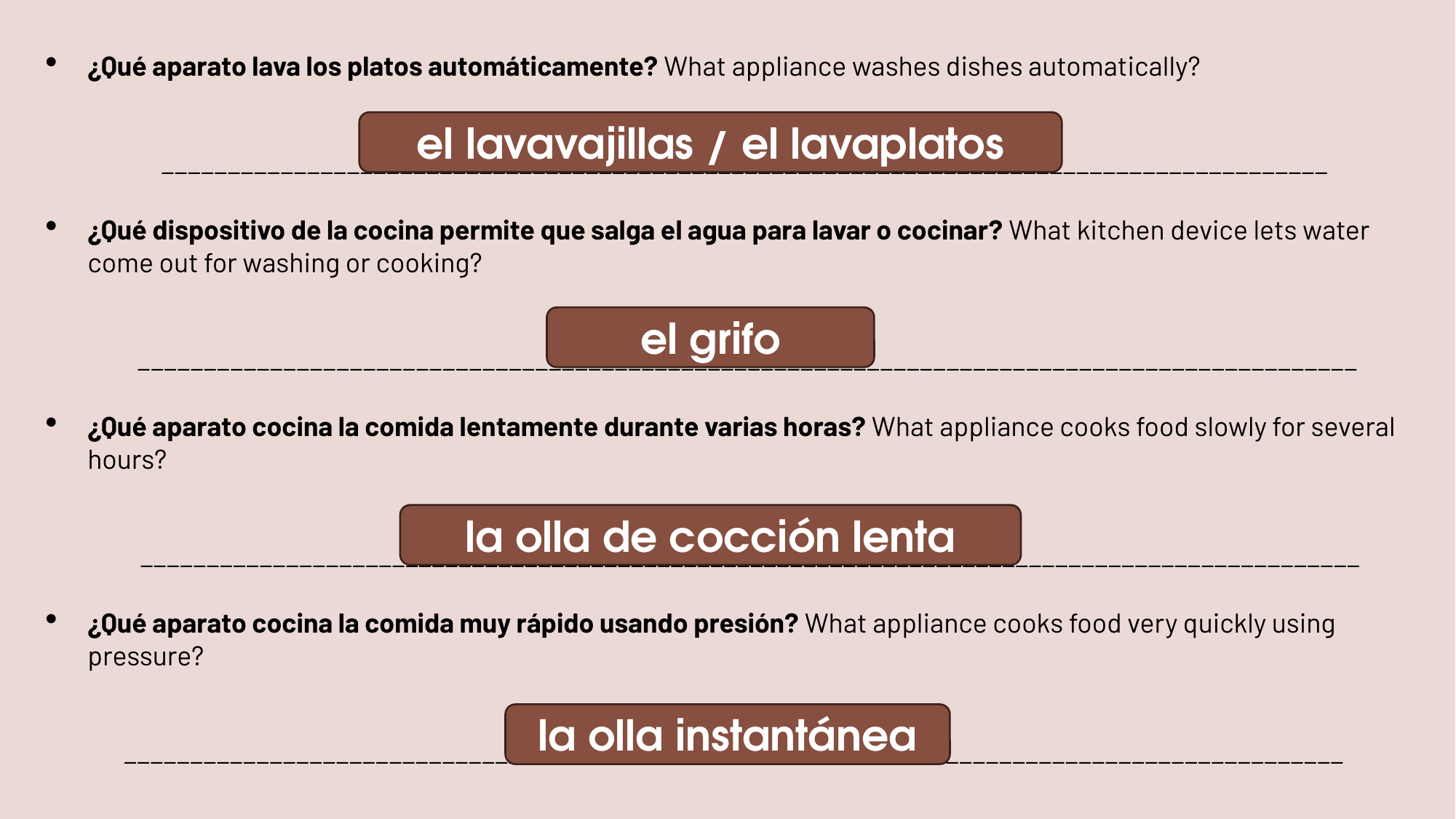

¿Qué aparato lava los platos automáticamente? What appliance washes dishes automatically?

________________________________________________________________________________________

¿Qué dispositivo de la cocina permite que salga el agua para lavar o cocinar? What kitchen device lets water come out for washing or cooking?

____________________________________________________________________________________________

¿Qué aparato cocina la comida lentamente durante varias horas? What appliance cooks food slowly for several hours?

      ____________________________________________________________________________________________

¿Qué aparato cocina la comida muy rápido usando presión? What appliance cooks food very quickly using pressure?

____________________________________________________________________________________________

el lavavajillas / el lavaplatos
el grifo
la olla de cocción lenta
la olla instantánea